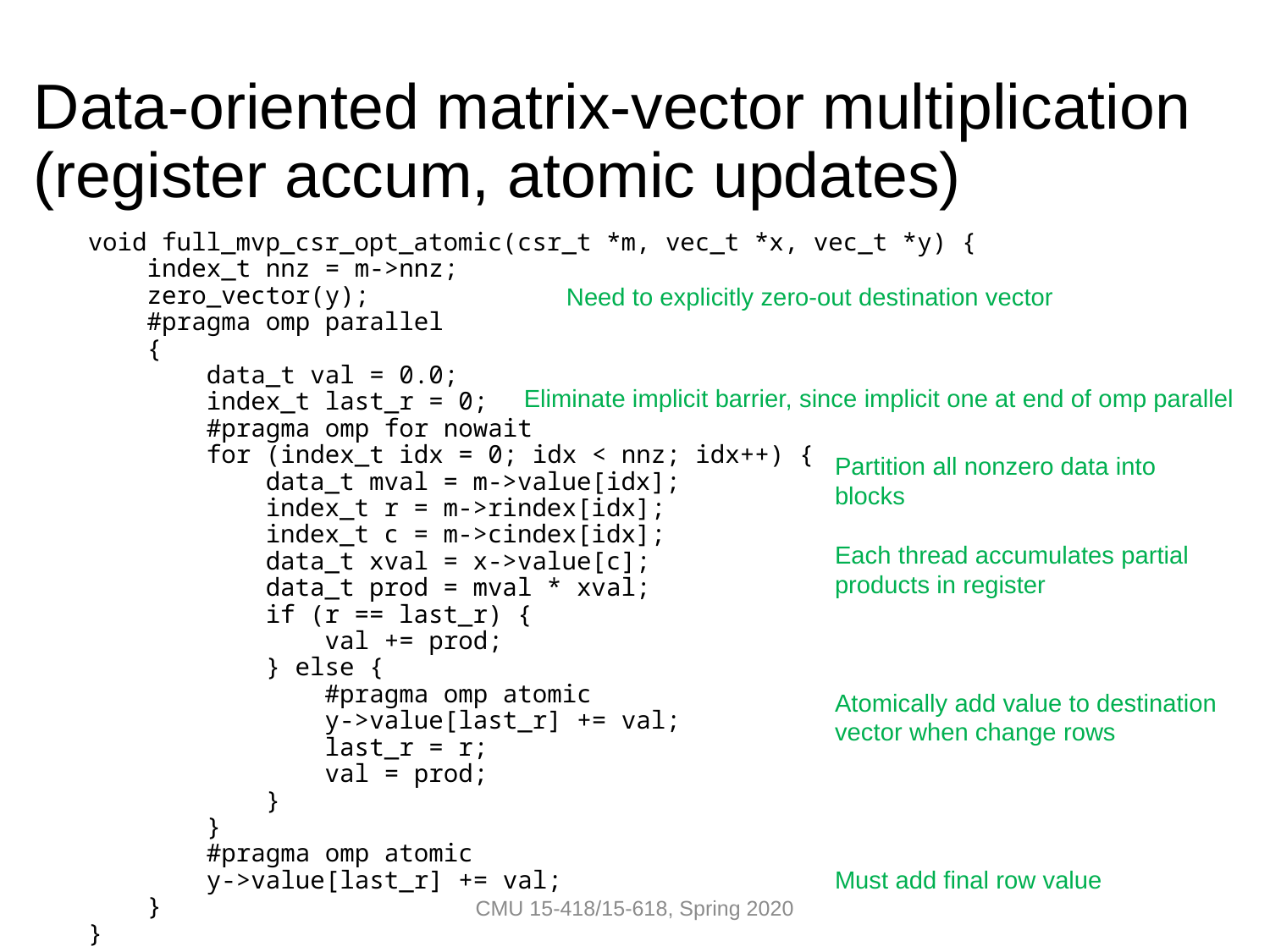

# Data-oriented matrix-vector multiplication (register accum, atomic updates)
void full_mvp_csr_opt_atomic(csr_t *m, vec_t *x, vec_t *y) {
    index_t nnz = m->nnz;
    zero_vector(y);
    #pragma omp parallel
    {
        data_t val = 0.0;
        index_t last_r = 0;
        #pragma omp for nowait
        for (index_t idx = 0; idx < nnz; idx++) {
            data_t mval = m->value[idx];
            index_t r = m->rindex[idx];
            index_t c = m->cindex[idx];
            data_t xval = x->value[c];
            data_t prod = mval * xval;
            if (r == last_r) {
                val += prod;
            } else {
                #pragma omp atomic
                y->value[last_r] += val;
                last_r = r;
                val = prod;
            }
        }
        #pragma omp atomic
        y->value[last_r] += val;
    }
}

Need to explicitly zero-out destination vector
Eliminate implicit barrier, since implicit one at end of omp parallel
Partition all nonzero data into blocks

Each thread accumulates partial products in register

Atomically add value to destination vector when change rows

Must add final row value

CMU 15-418/15-618, Spring 2020